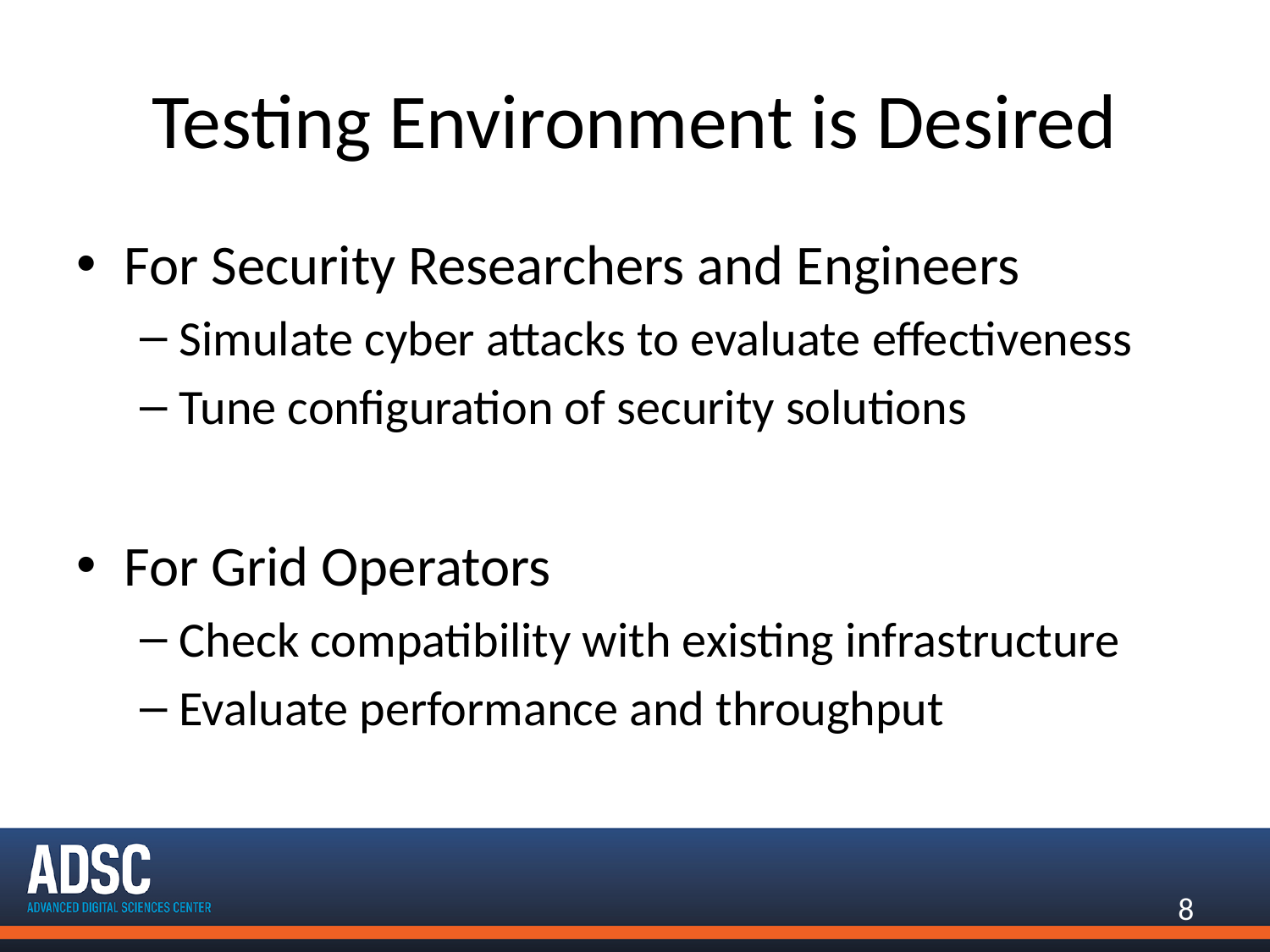

# Testing Environment is Desired
For Security Researchers and Engineers
Simulate cyber attacks to evaluate effectiveness
Tune configuration of security solutions

For Grid Operators
Check compatibility with existing infrastructure
Evaluate performance and throughput
8